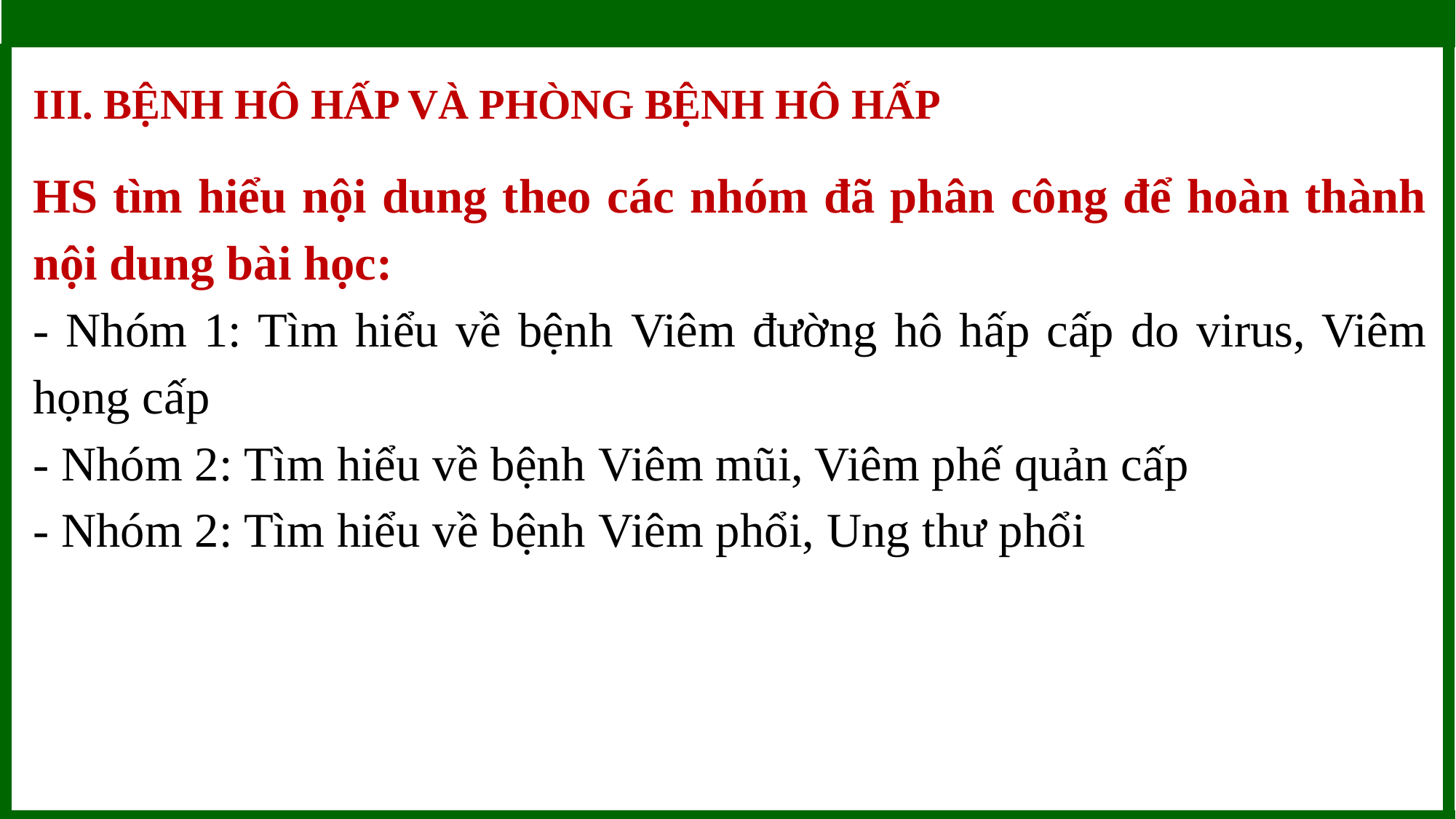

III. BỆNH HÔ HẤP VÀ PHÒNG BỆNH HÔ HẤP
HS tìm hiểu nội dung theo các nhóm đã phân công để hoàn thành nội dung bài học:
- Nhóm 1: Tìm hiểu về bệnh Viêm đường hô hấp cấp do virus, Viêm họng cấp
- Nhóm 2: Tìm hiểu về bệnh Viêm mũi, Viêm phế quản cấp
- Nhóm 2: Tìm hiểu về bệnh Viêm phổi, Ung thư phổi